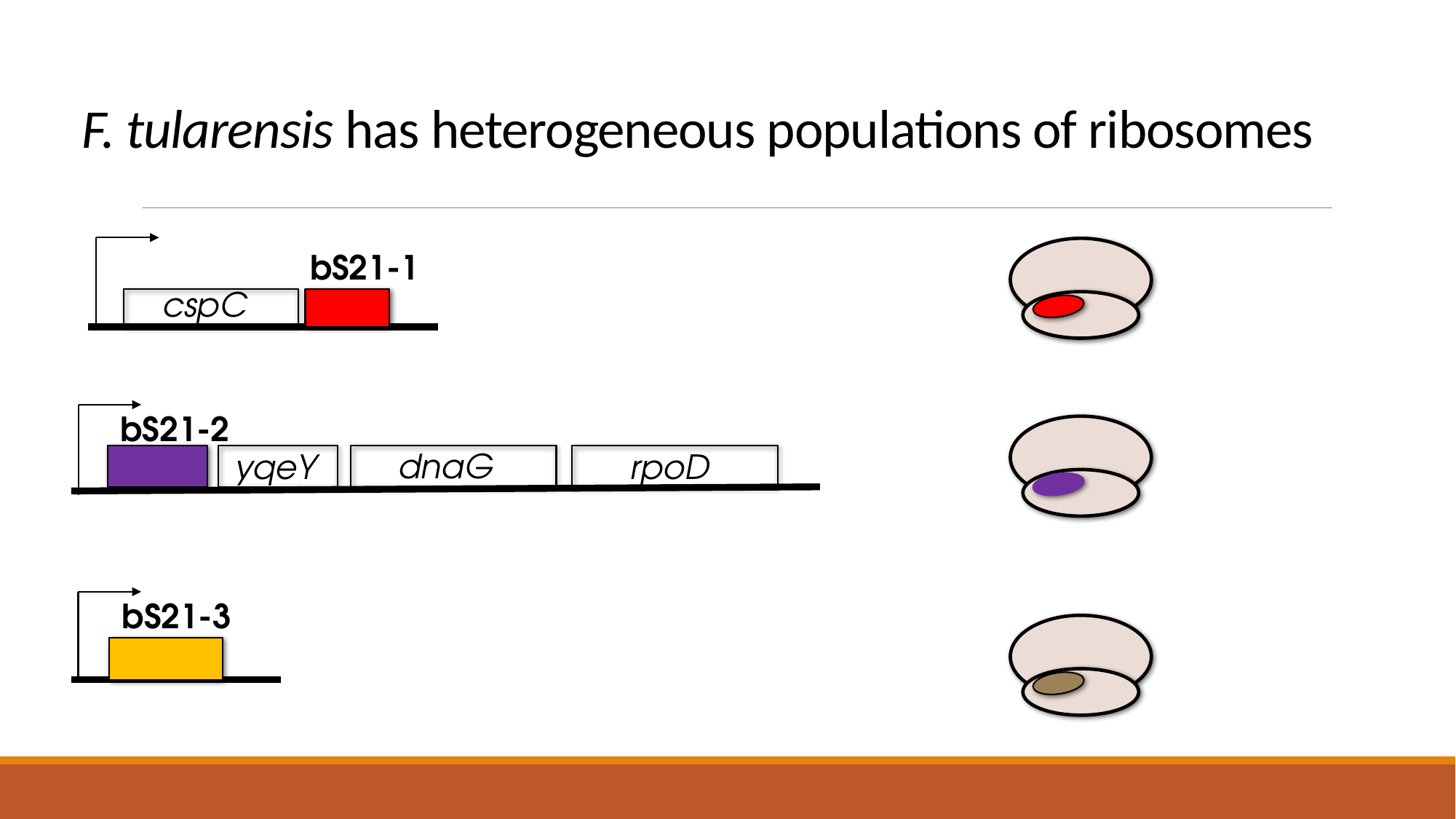

# F. tularensis has heterogeneous populations of ribosomes

bS21-1
cspC

bS21-2
dnaG
rpoD
yqeY

bS21-3